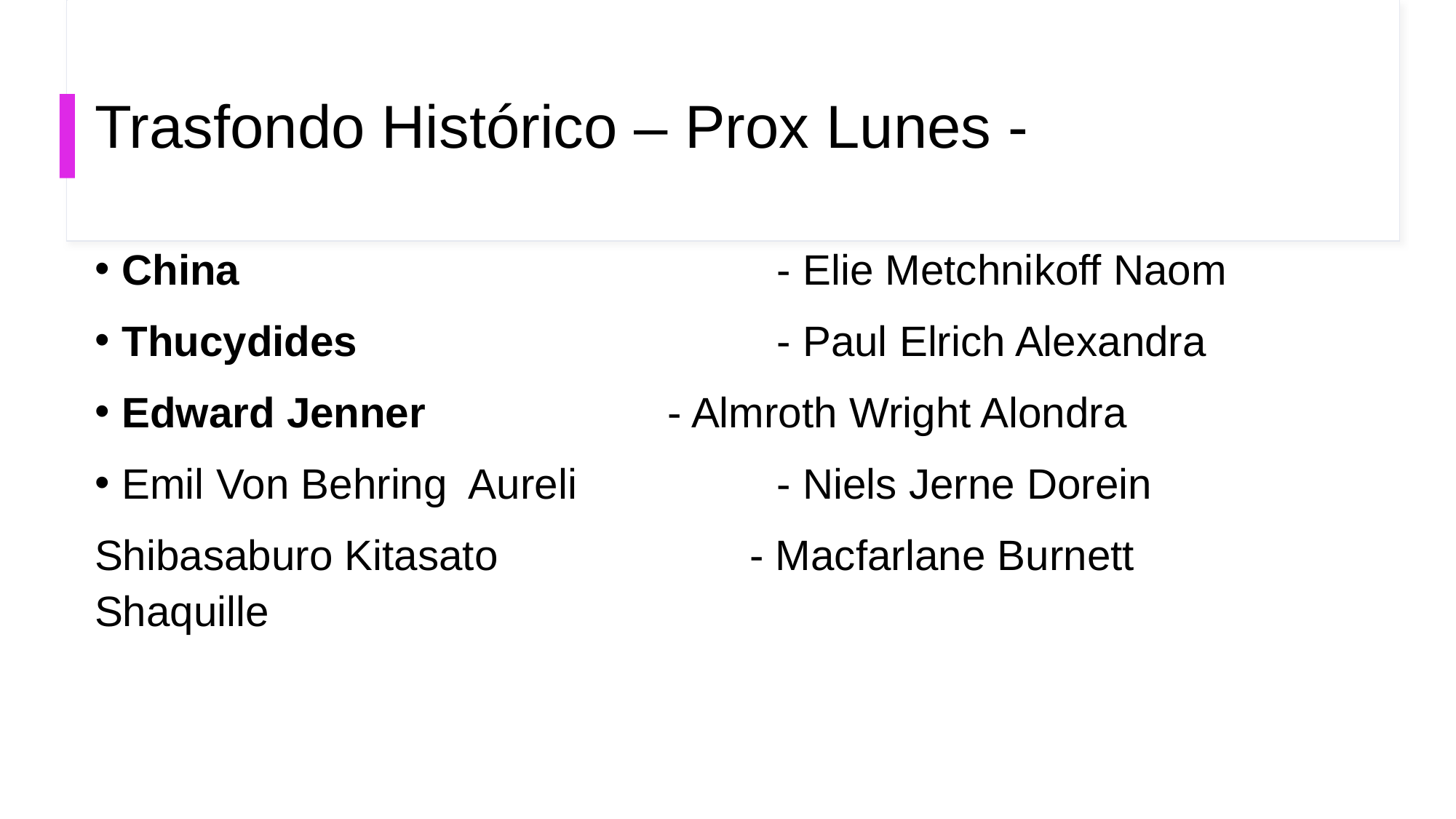

# Trasfondo Histórico – Prox Lunes -
China					- Elie Metchnikoff Naom
Thucydides				- Paul Elrich Alexandra
Edward Jenner			- Almroth Wright Alondra
Emil Von Behring  Aureli		- Niels Jerne Dorein
Shibasaburo Kitasato			- Macfarlane Burnett Shaquille